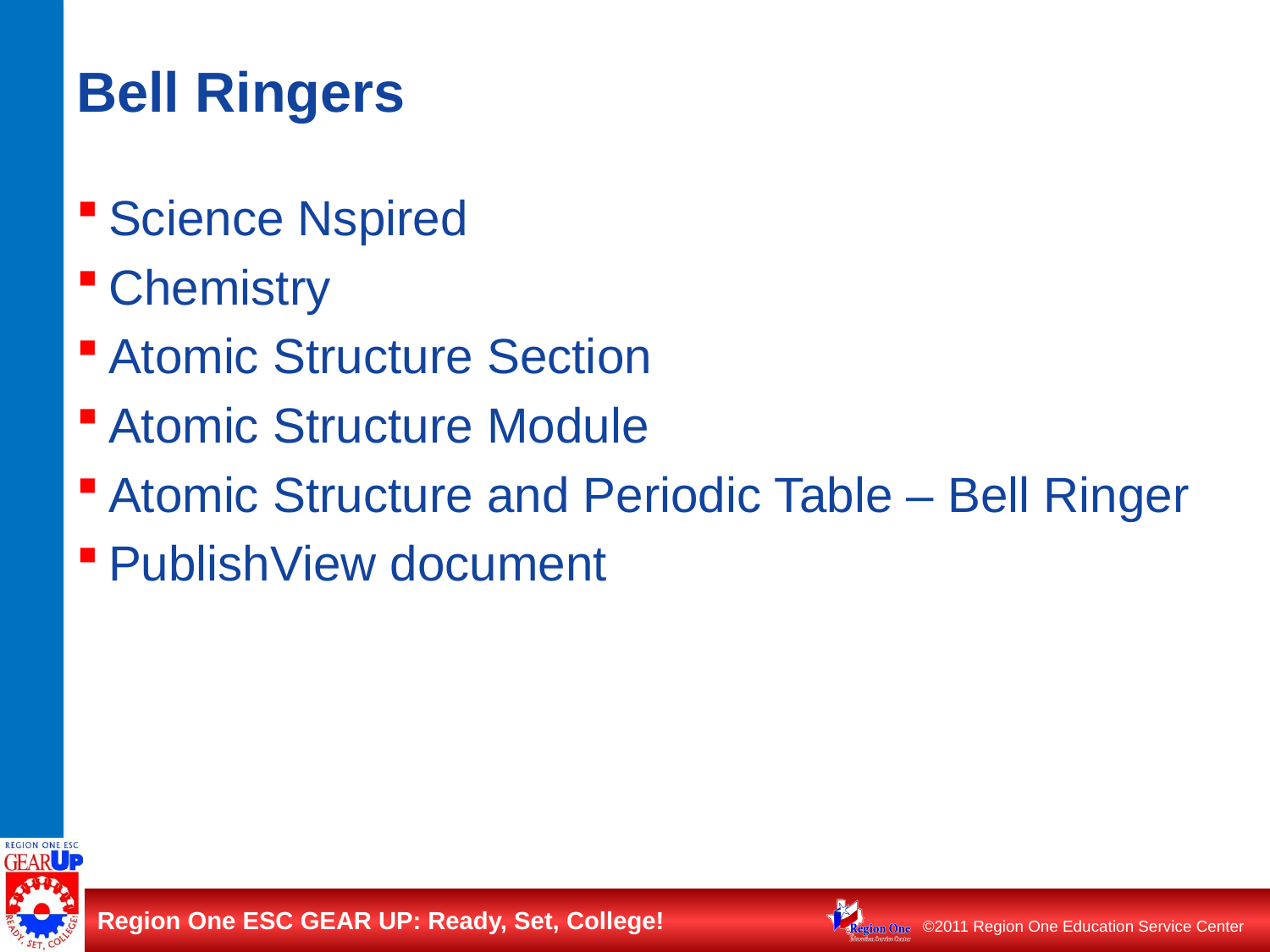

# Bell Ringers
Science Nspired
Chemistry
Atomic Structure Section
Atomic Structure Module
Atomic Structure and Periodic Table – Bell Ringer
PublishView document